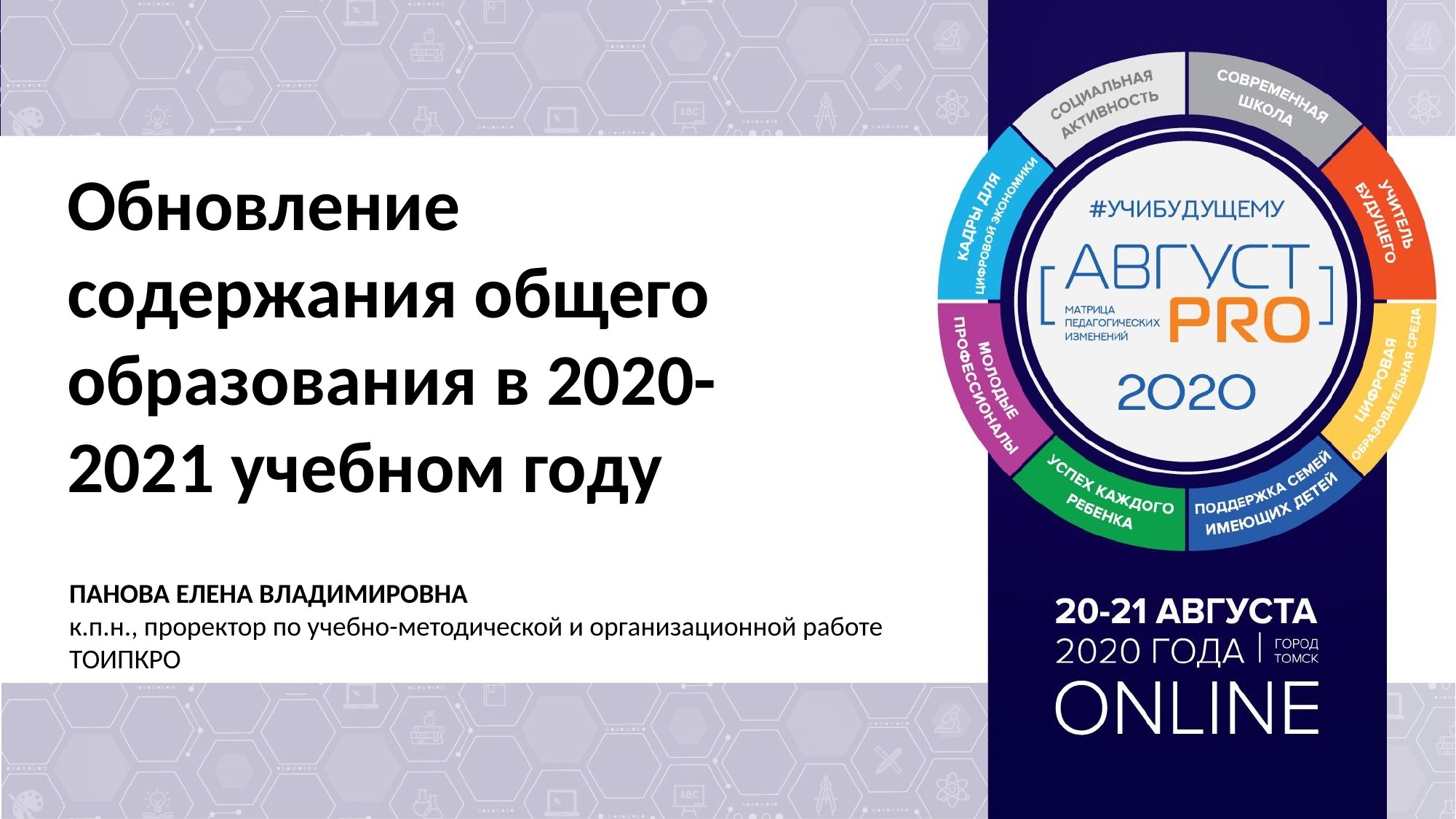

# Обновление содержания общего образования в 2020-2021 учебном году

ПАНОВА ЕЛЕНА ВЛАДИМИРОВНА
к.п.н., проректор по учебно-методической и организационной работе ТОИПКРО